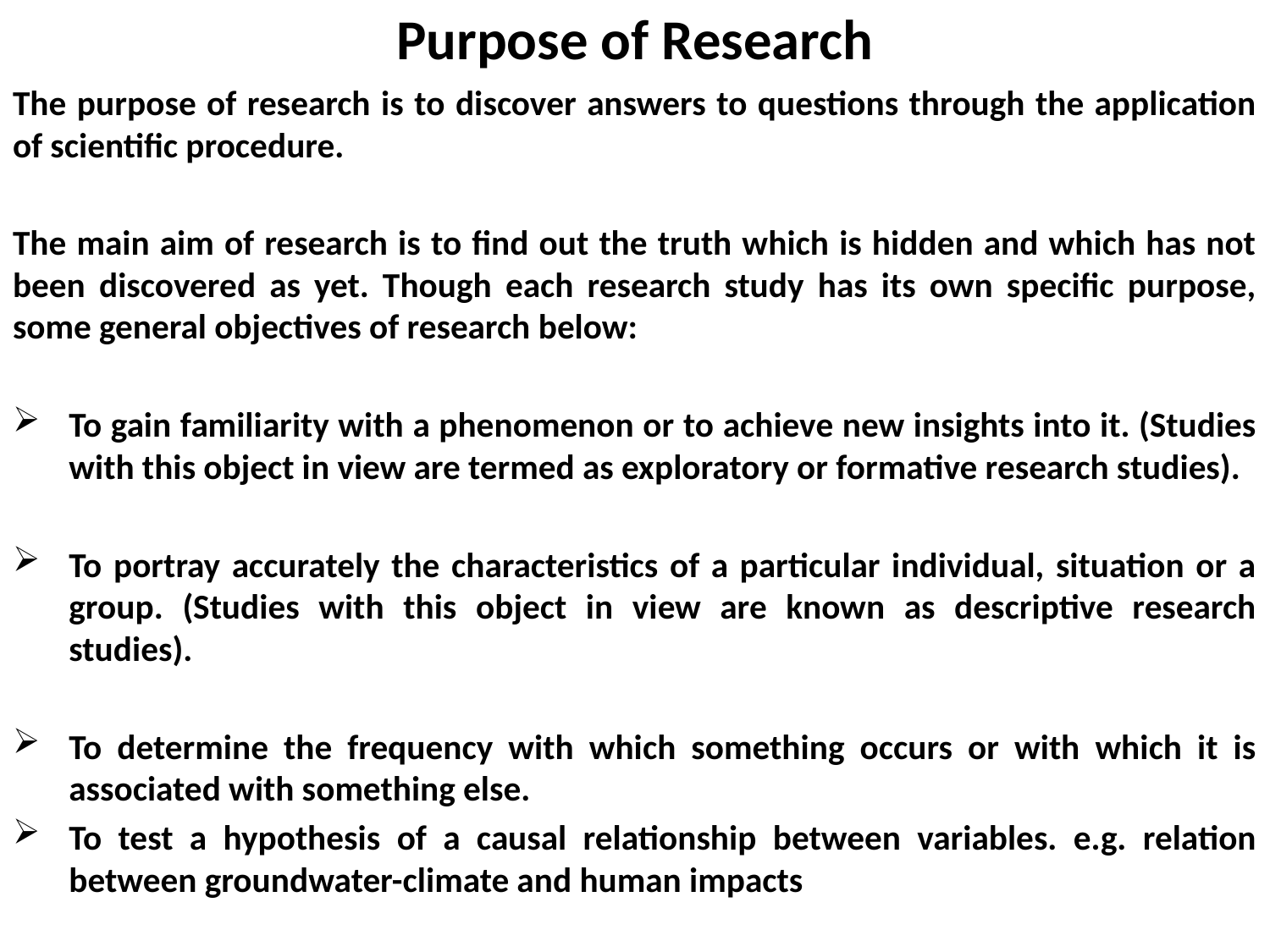

# Purpose of Research
The purpose of research is to discover answers to questions through the application of scientific procedure.

The main aim of research is to find out the truth which is hidden and which has not been discovered as yet. Though each research study has its own specific purpose, some general objectives of research below:

To gain familiarity with a phenomenon or to achieve new insights into it. (Studies with this object in view are termed as exploratory or formative research studies).

To portray accurately the characteristics of a particular individual, situation or a group. (Studies with this object in view are known as descriptive research studies).

To determine the frequency with which something occurs or with which it is associated with something else.
To test a hypothesis of a causal relationship between variables. e.g. relation between groundwater-climate and human impacts